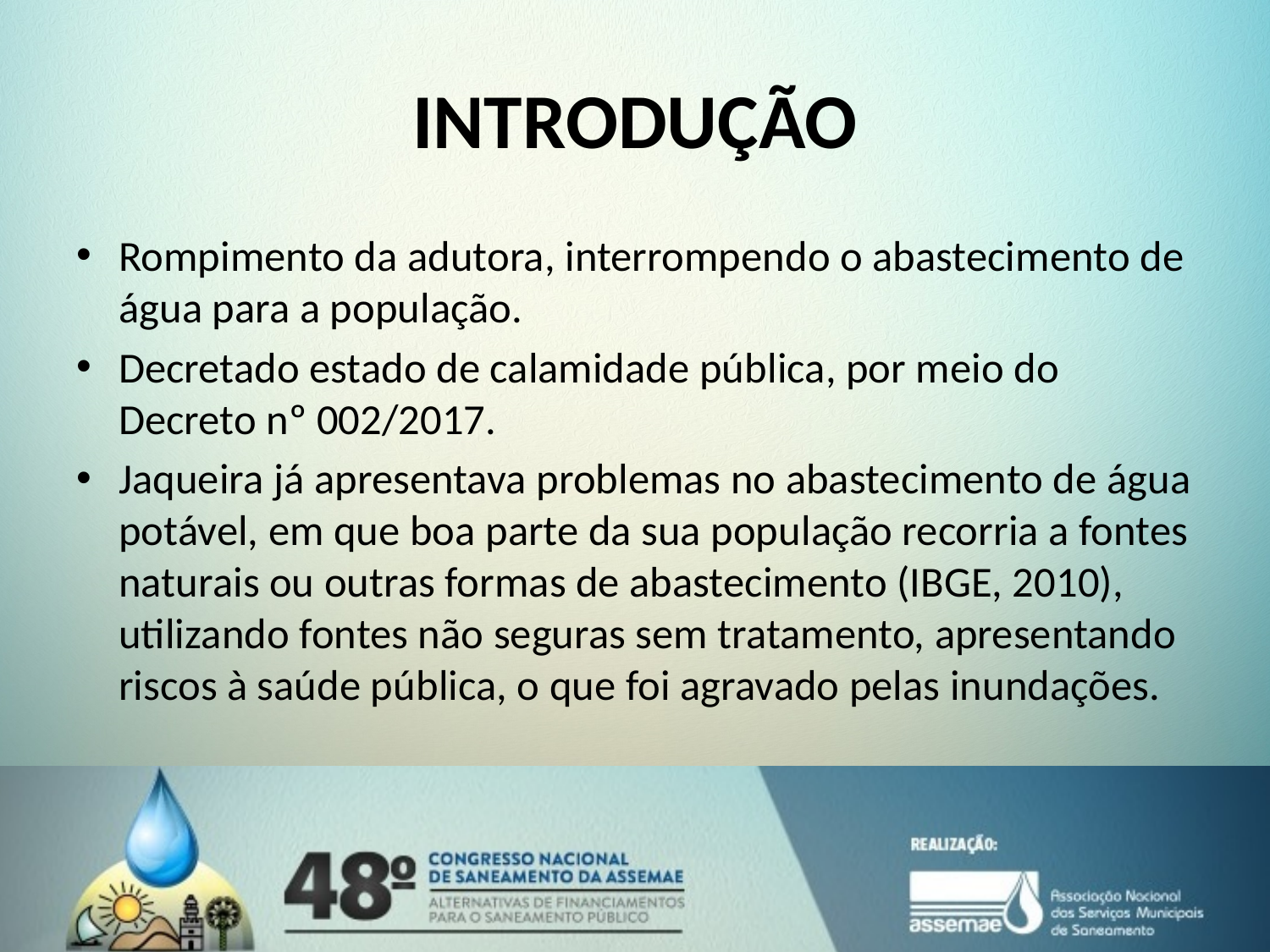

# INTRODUÇÃO
Rompimento da adutora, interrompendo o abastecimento de água para a população.
Decretado estado de calamidade pública, por meio do Decreto nº 002/2017.
Jaqueira já apresentava problemas no abastecimento de água potável, em que boa parte da sua população recorria a fontes naturais ou outras formas de abastecimento (IBGE, 2010), utilizando fontes não seguras sem tratamento, apresentando riscos à saúde pública, o que foi agravado pelas inundações.